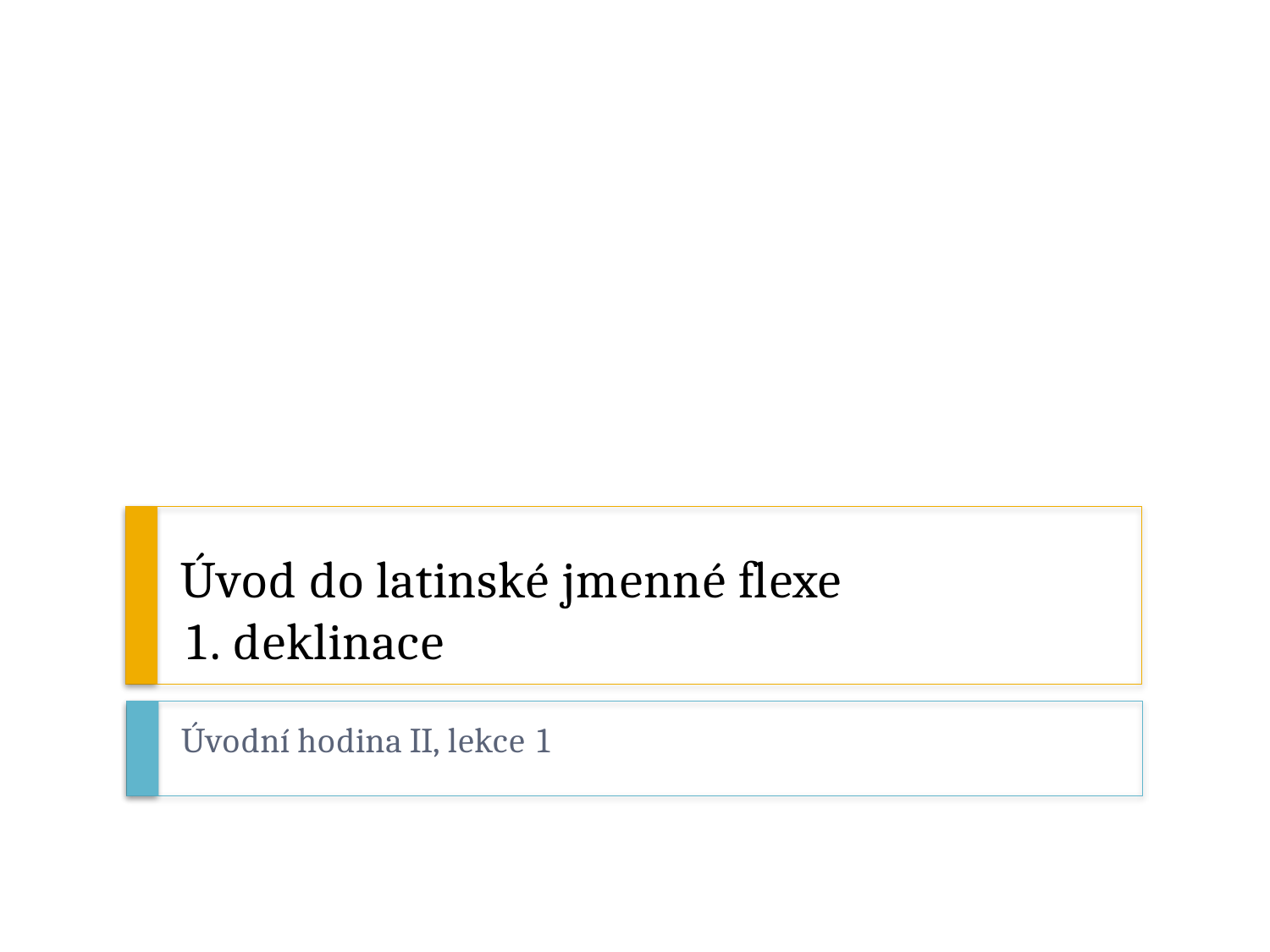

# Úvod do latinské jmenné flexe 1. deklinace
Úvodní hodina II, lekce 1